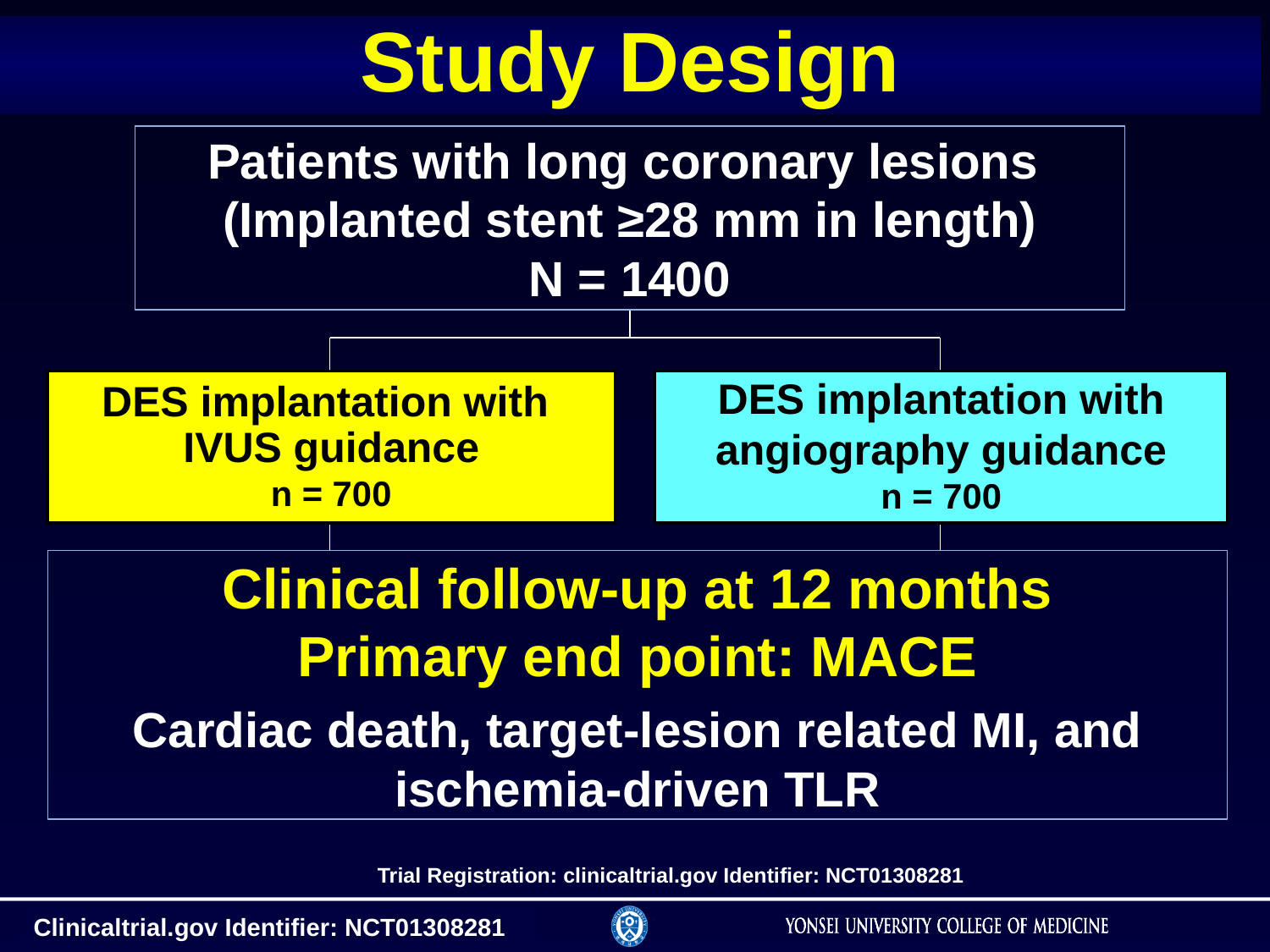

# Study Design
Patients with long coronary lesions
(Implanted stent ≥28 mm in length)
N = 1400
DES implantation with
IVUS guidance
n = 700
DES implantation with
angiography guidance
n = 700
Clinical follow-up at 12 months
Primary end point: MACE
Cardiac death, target-lesion related MI, and ischemia-driven TLR
Trial Registration: clinicaltrial.gov Identifier: NCT01308281
Clinicaltrial.gov Identifier: NCT01308281